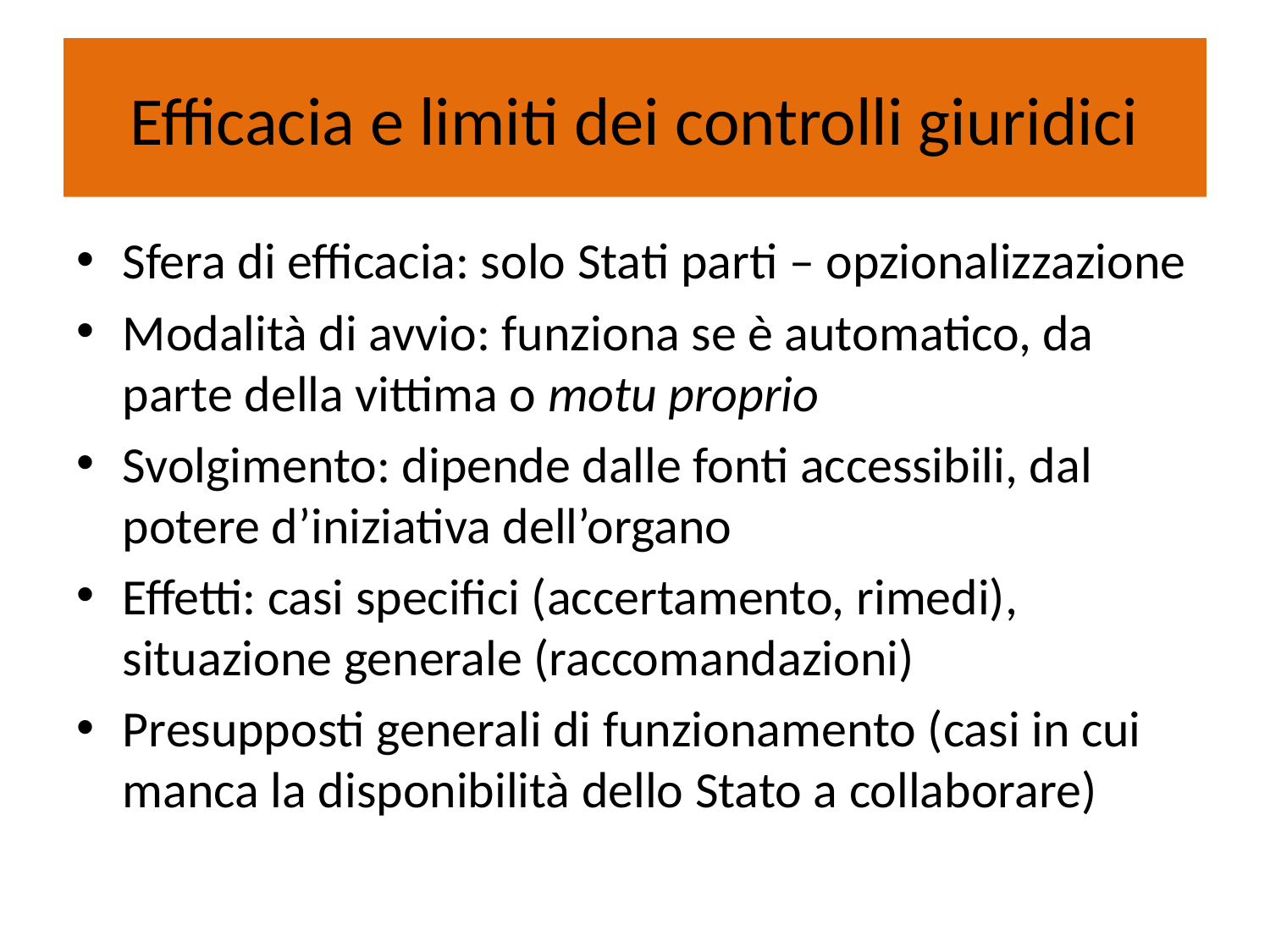

# Efficacia e limiti dei controlli giuridici
Sfera di efficacia: solo Stati parti – opzionalizzazione
Modalità di avvio: funziona se è automatico, da parte della vittima o motu proprio
Svolgimento: dipende dalle fonti accessibili, dal potere d’iniziativa dell’organo
Effetti: casi specifici (accertamento, rimedi), situazione generale (raccomandazioni)
Presupposti generali di funzionamento (casi in cui manca la disponibilità dello Stato a collaborare)